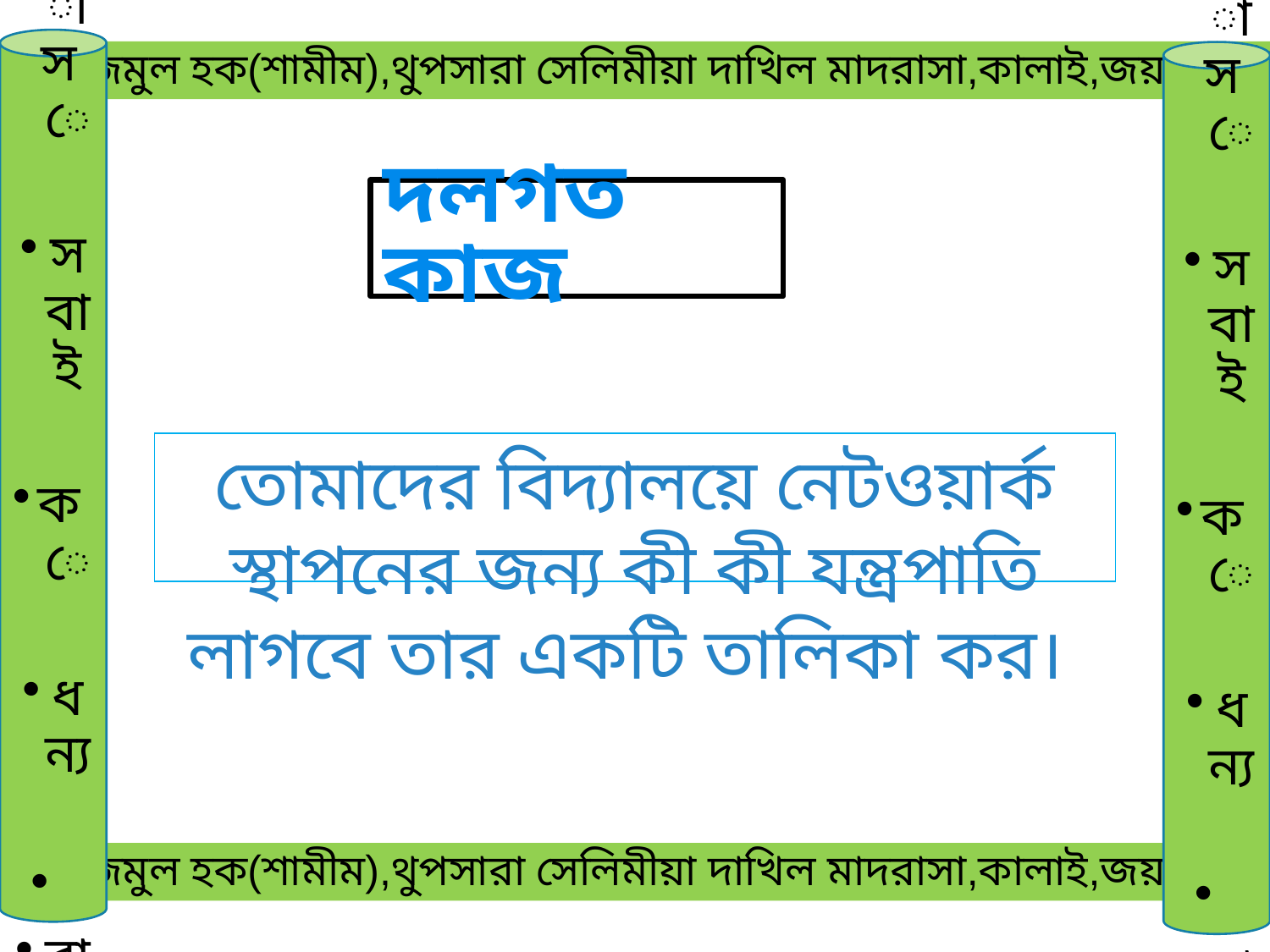

মোঃনাজমুল হক(শামীম),থুপসারা সেলিমীয়া দাখিল মাদরাসা,কালাই,জয়পুরহাট।
ক্লাসে

সবাই

কে

ধন্য

বাদ
ক্লাসে

সবাই

কে

ধন্য

বাদ
দলগত কাজ
তোমাদের বিদ্যালয়ে নেটওয়ার্ক স্থাপনের জন্য কী কী যন্ত্রপাতি লাগবে তার একটি তালিকা কর।
 মোঃনাজমুল হক(শামীম),থুপসারা সেলিমীয়া দাখিল মাদরাসা,কালাই,জয়পুরহাট।